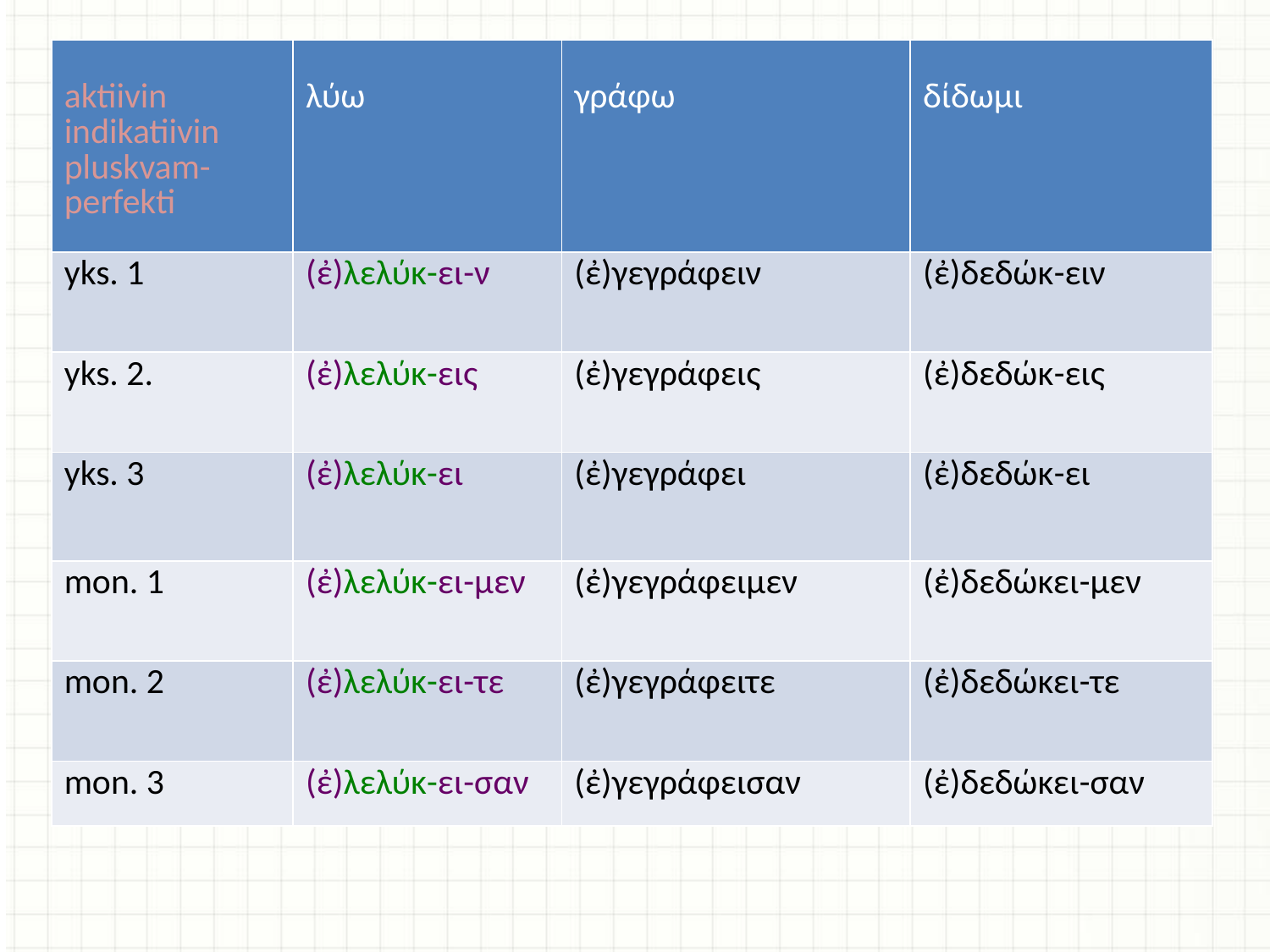

| aktiivin indikatiivin pluskvam-perfekti | λύω | γράφω | δίδωμι |
| --- | --- | --- | --- |
| yks. 1 | (ἐ)λελύκ-ει-ν | (ἐ)γεγράφειν | (ἐ)δεδώκ-ειν |
| yks. 2. | (ἐ)λελύκ-εις | (ἐ)γεγράφεις | (ἐ)δεδώκ-εις |
| yks. 3 | (ἐ)λελύκ-ει | (ἐ)γεγράφει | (ἐ)δεδώκ-ει |
| mon. 1 | (ἐ)λελύκ-ει-μεν | (ἐ)γεγράφειμεν | (ἐ)δεδώκει-μεν |
| mon. 2 | (ἐ)λελύκ-ει-τε | (ἐ)γεγράφειτε | (ἐ)δεδώκει-τε |
| mon. 3 | (ἐ)λελύκ-ει-σαν | (ἐ)γεγράφεισαν | (ἐ)δεδώκει-σαν |